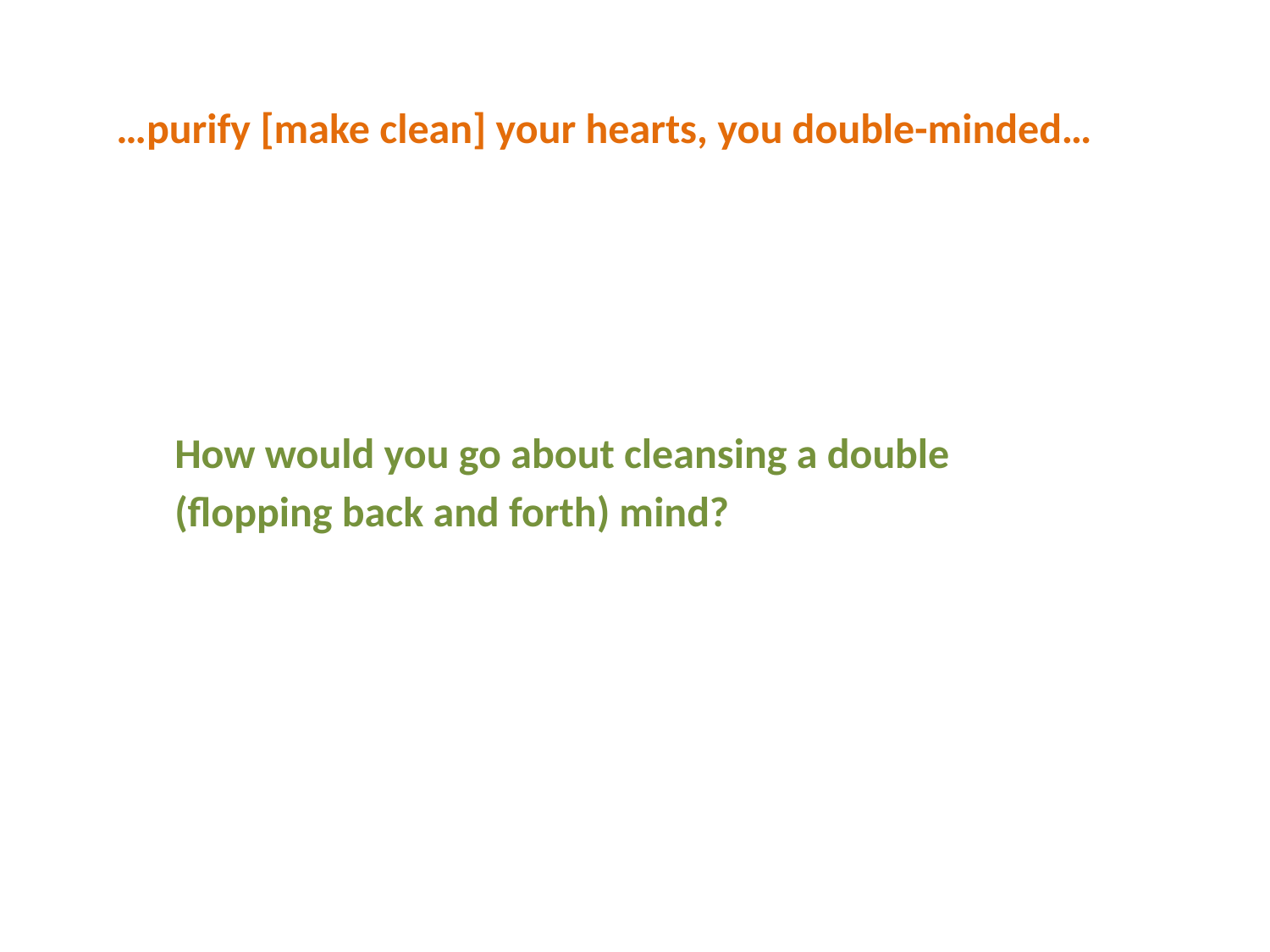

…purify [make clean] your hearts, you double-minded…
How would you go about cleansing a double (flopping back and forth) mind?